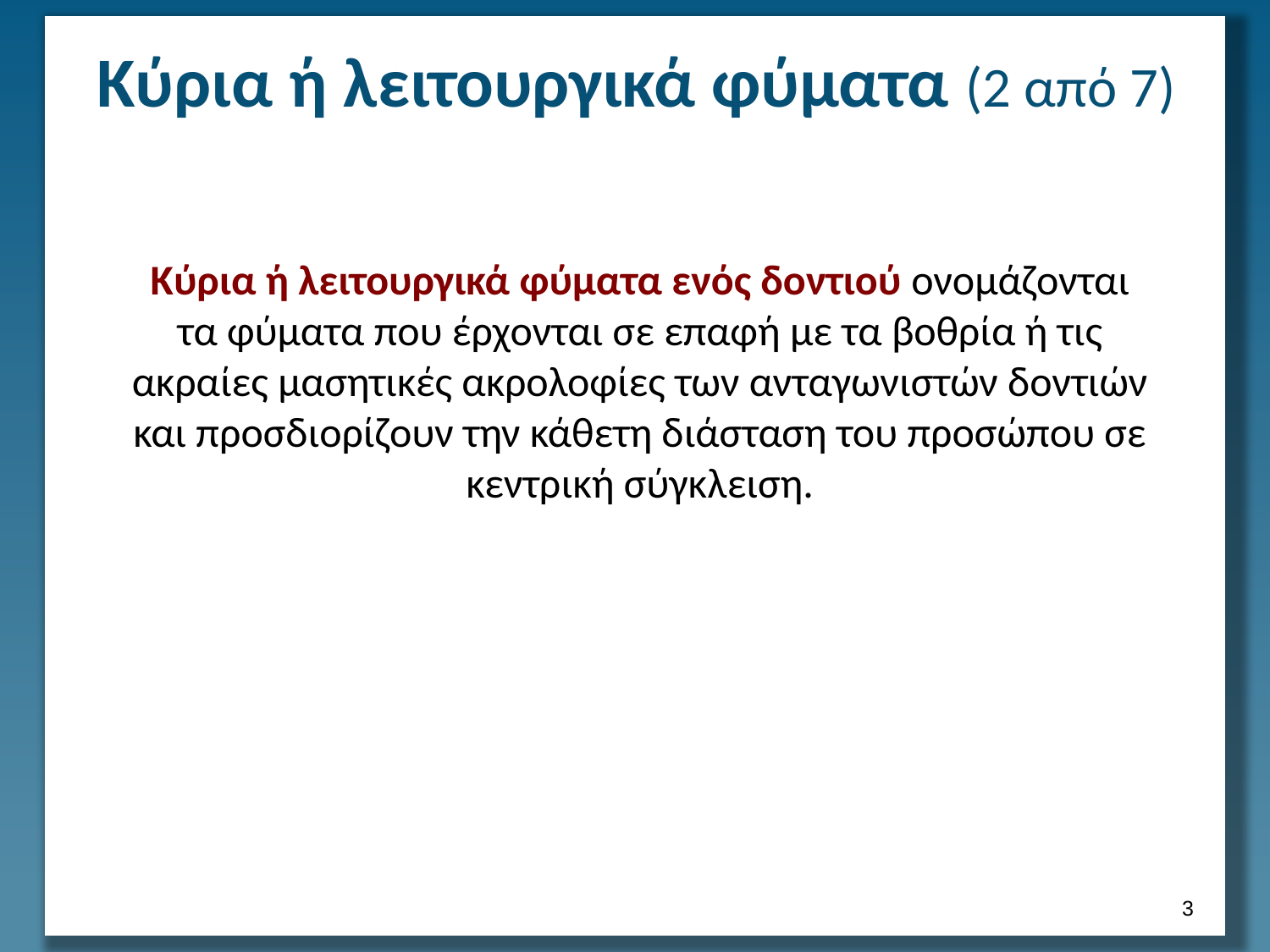

# Κύρια ή λειτουργικά φύματα (2 από 7)
Κύρια ή λειτουργικά φύματα ενός δοντιού ονομάζονται τα φύματα που έρχονται σε επαφή με τα βοθρία ή τις ακραίες μασητικές ακρολοφίες των ανταγωνιστών δοντιών και προσδιορίζουν την κάθετη διάσταση του προσώπου σε κεντρική σύγκλειση.
3